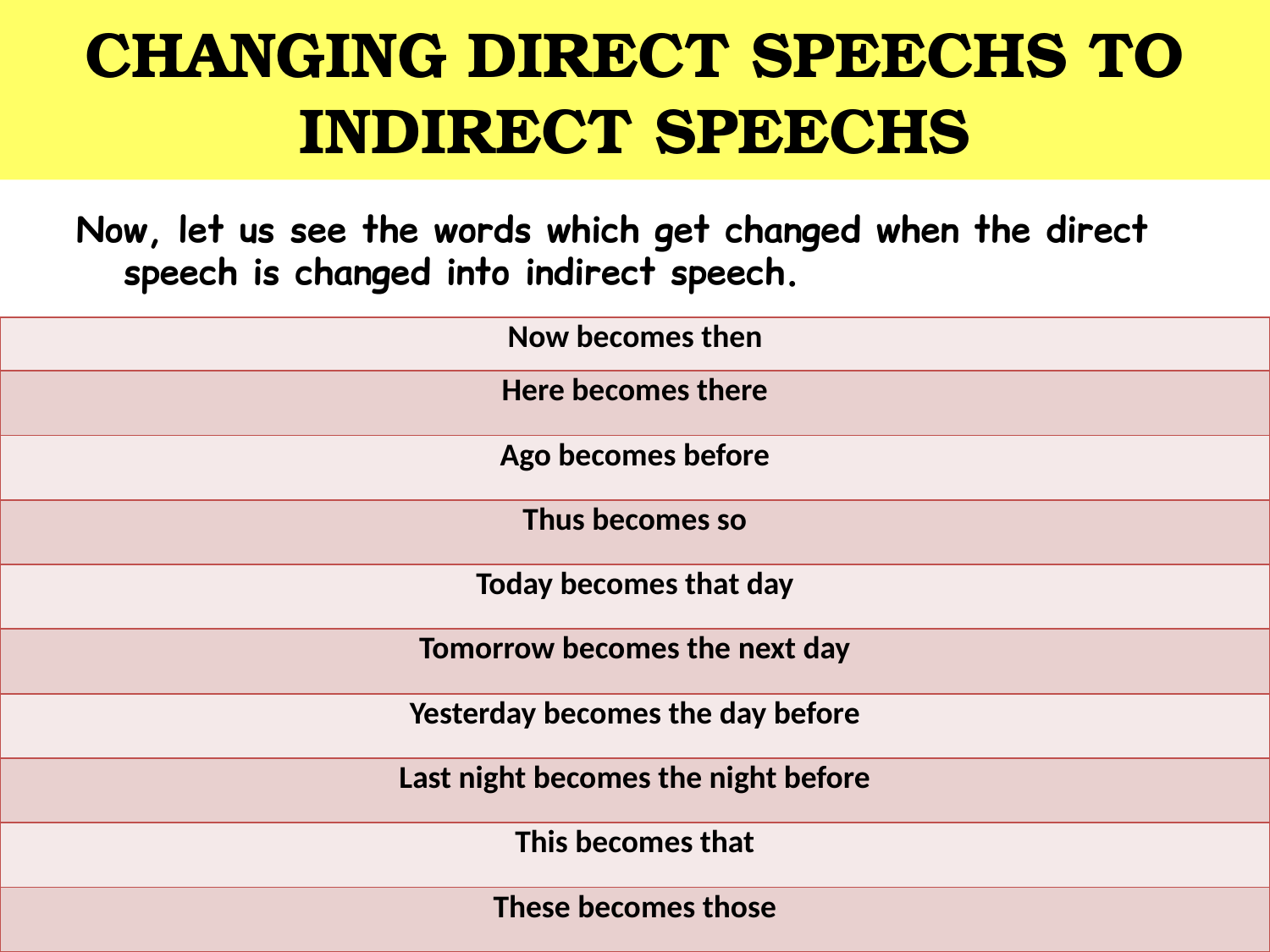

# CHANGING DIRECT SPEECHS TO INDIRECT SPEECHS
Now, let us see the words which get changed when the direct speech is changed into indirect speech.
| Now becomes then |
| --- |
| Here becomes there |
| Ago becomes before |
| Thus becomes so |
| Today becomes that day |
| Tomorrow becomes the next day |
| Yesterday becomes the day before |
| Last night becomes the night before |
| This becomes that |
| These becomes those |